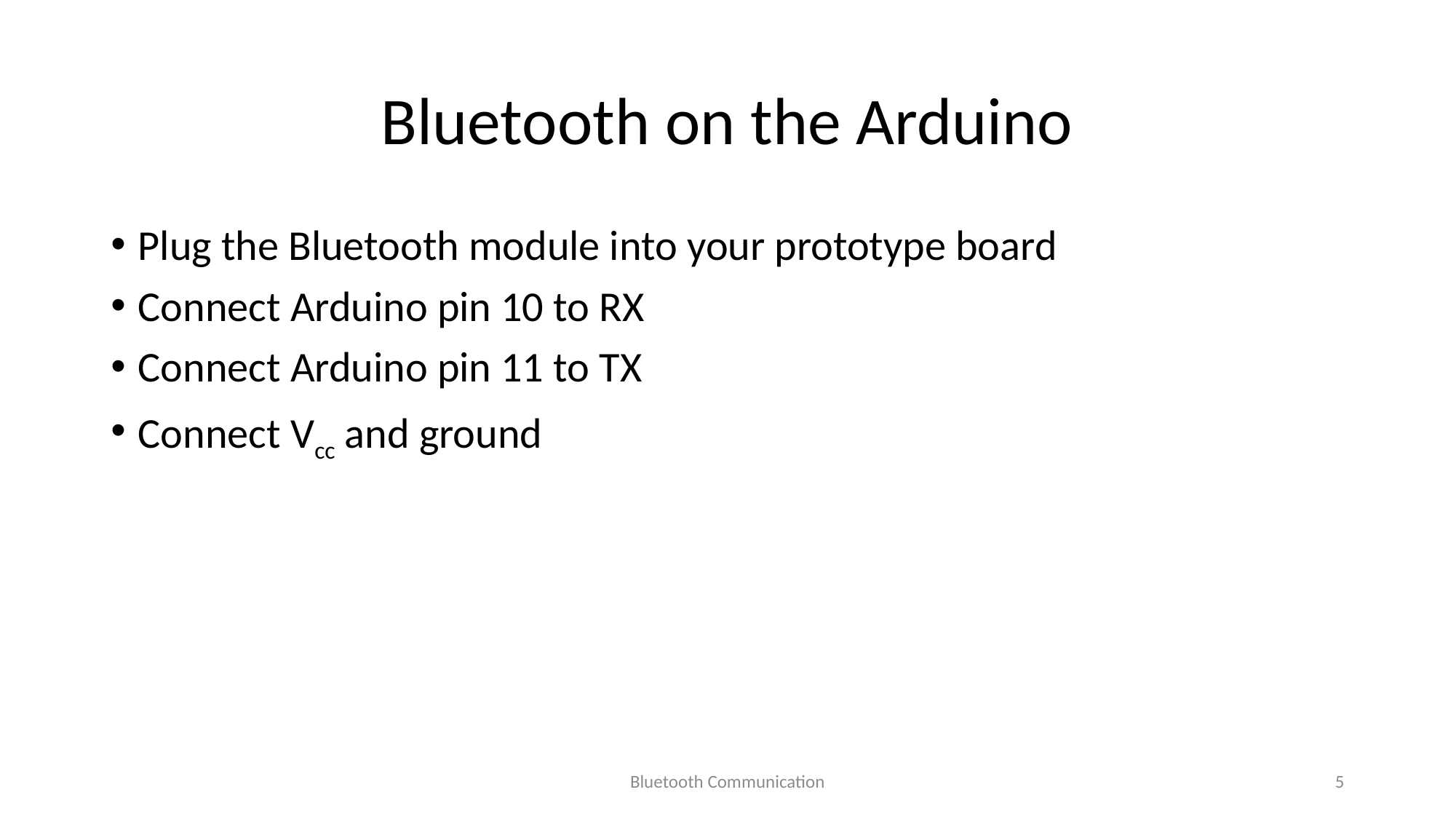

# Bluetooth on the Arduino
Plug the Bluetooth module into your prototype board
Connect Arduino pin 10 to RX
Connect Arduino pin 11 to TX
Connect Vcc and ground
Bluetooth Communication
5